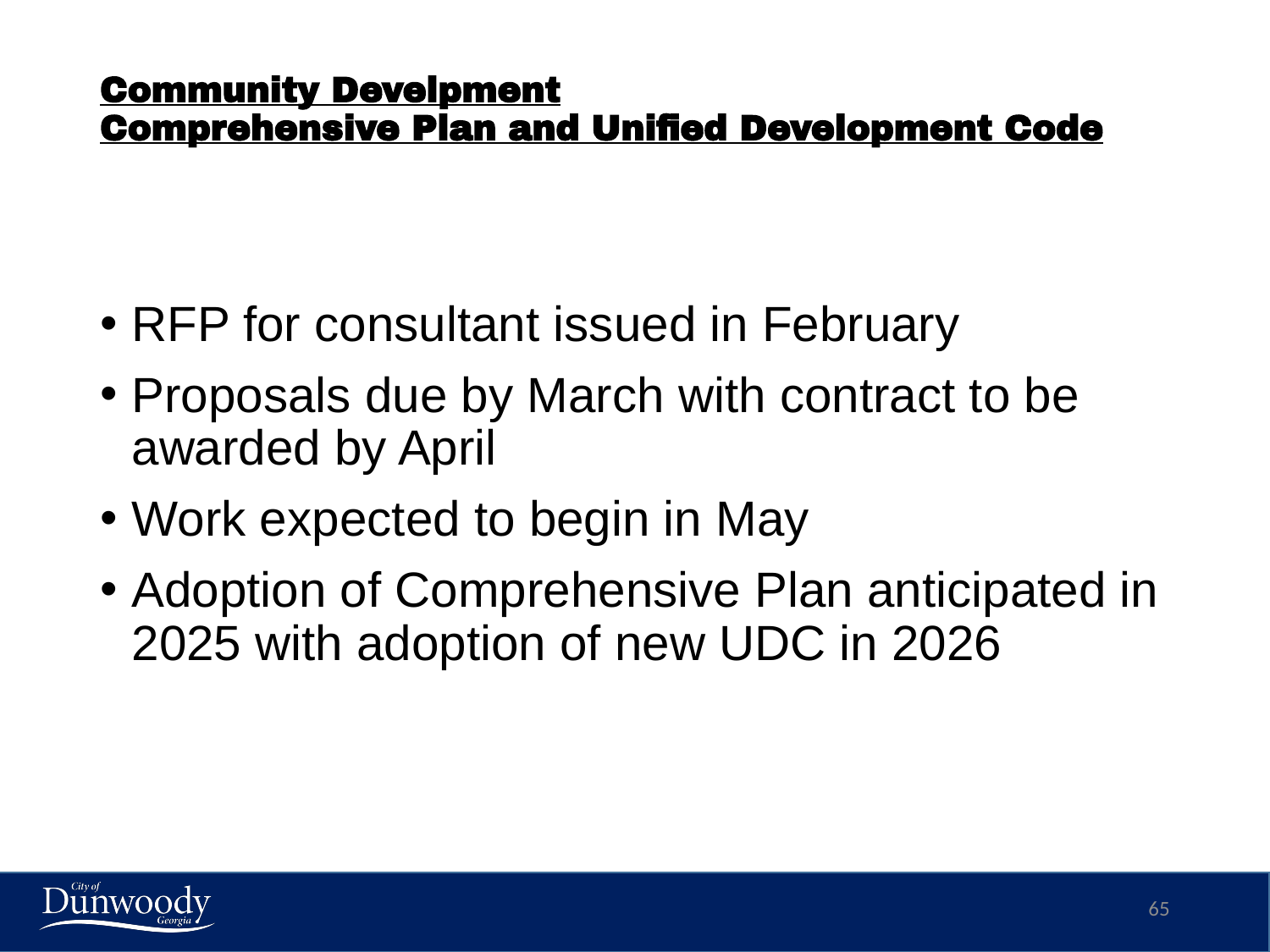

# Community Develpment Comprehensive Plan and Unified Development Code

RFP for consultant issued in February
Proposals due by March with contract to be awarded by April
Work expected to begin in May
Adoption of Comprehensive Plan anticipated in 2025 with adoption of new UDC in 2026

65